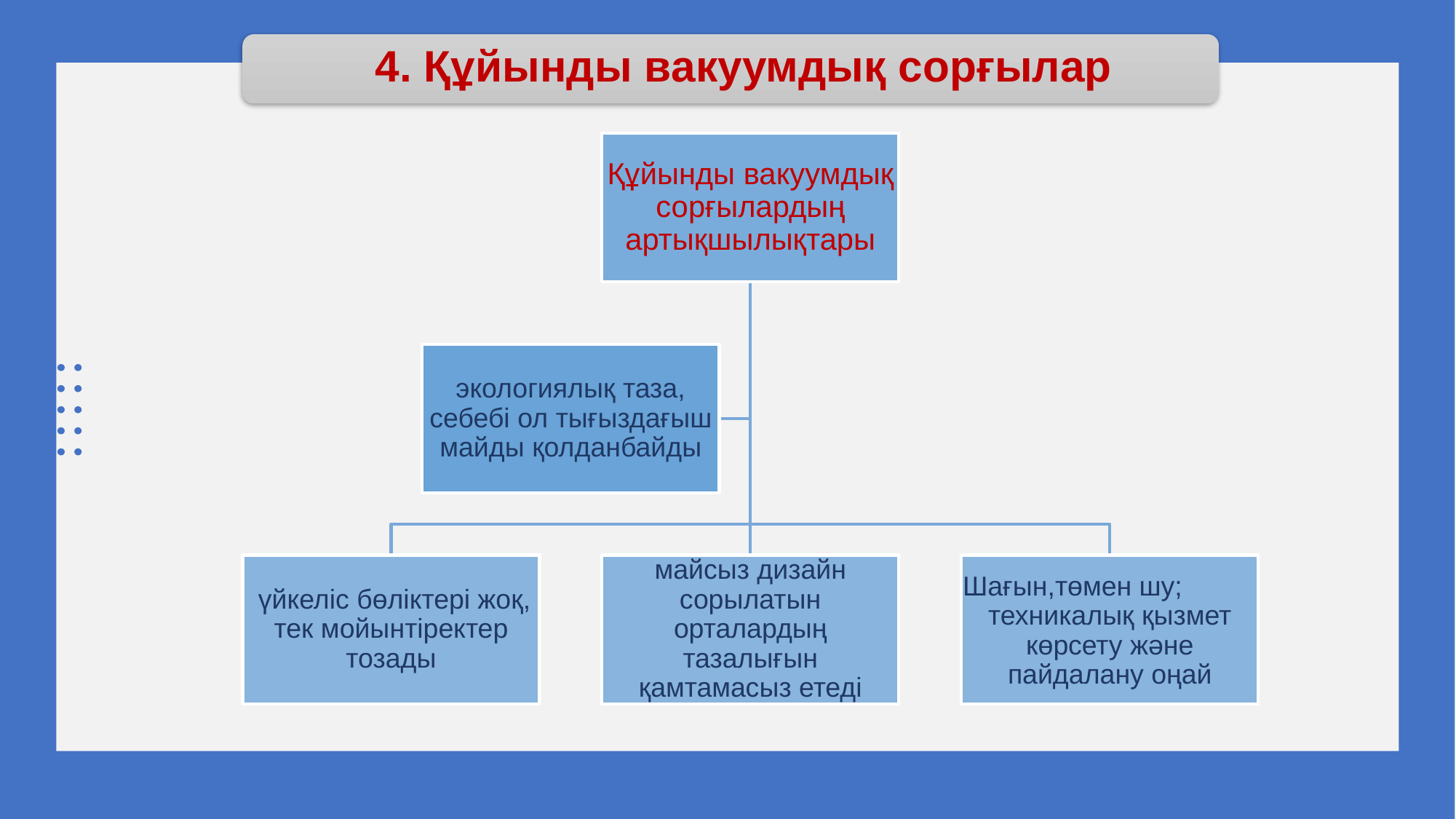

4. Құйынды вакуумдық сорғылар

Құйынды вакуумдық сорғылардың артықшылықтары
 үйкеліс бөліктері жоқ, тек мойынтіректер тозады
майсыз дизайн сорылатын орталардың тазалығын қамтамасыз етеді
Шағын,төмен шу;
техникалық қызмет көрсету және пайдалану оңай
экологиялық таза, себебі ол тығыздағыш майды қолданбайды